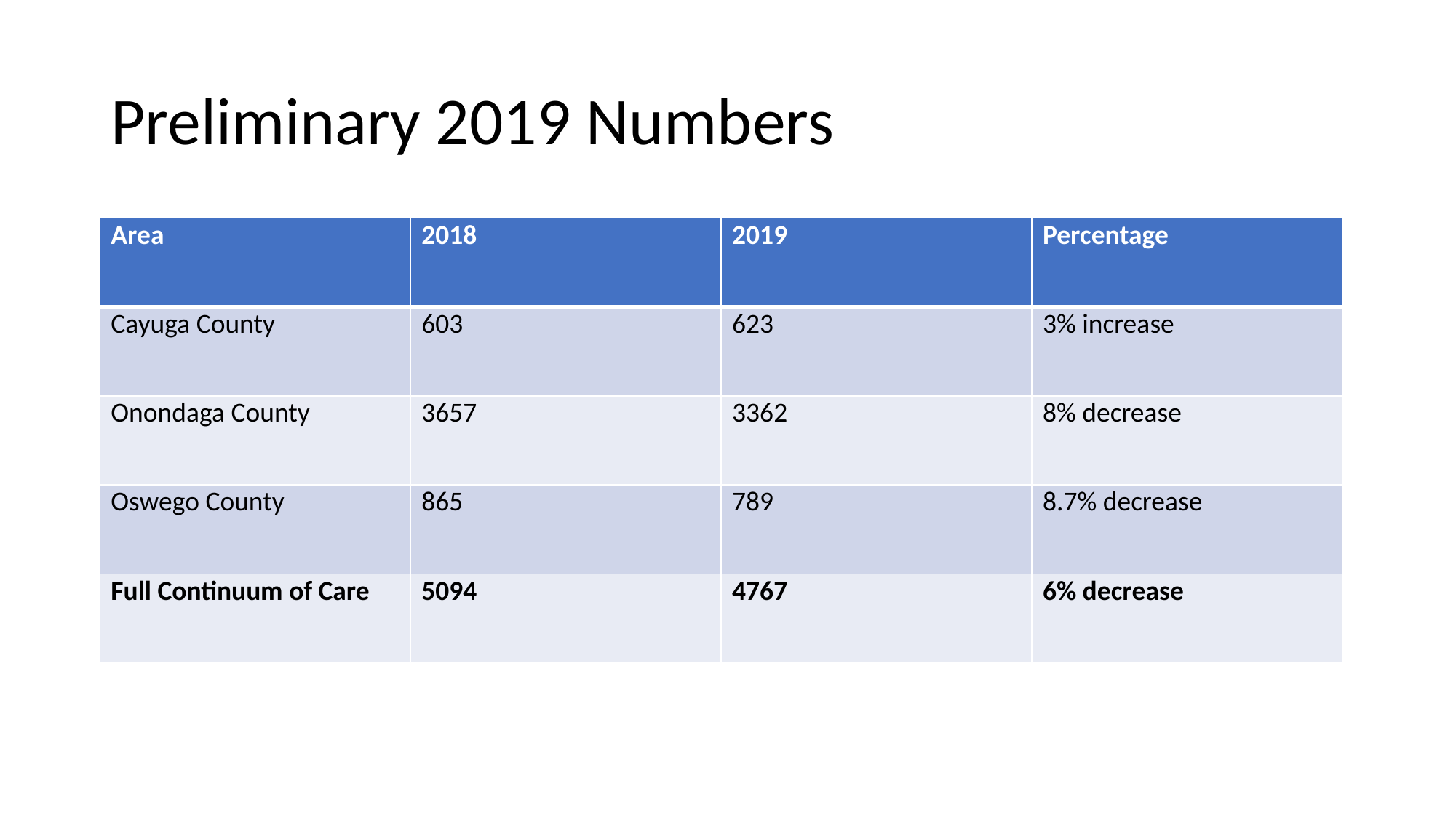

# Preliminary 2019 Numbers
| Area | 2018 | 2019 | Percentage |
| --- | --- | --- | --- |
| Cayuga County | 603 | 623 | 3% increase |
| Onondaga County | 3657 | 3362 | 8% decrease |
| Oswego County | 865 | 789 | 8.7% decrease |
| Full Continuum of Care | 5094 | 4767 | 6% decrease |